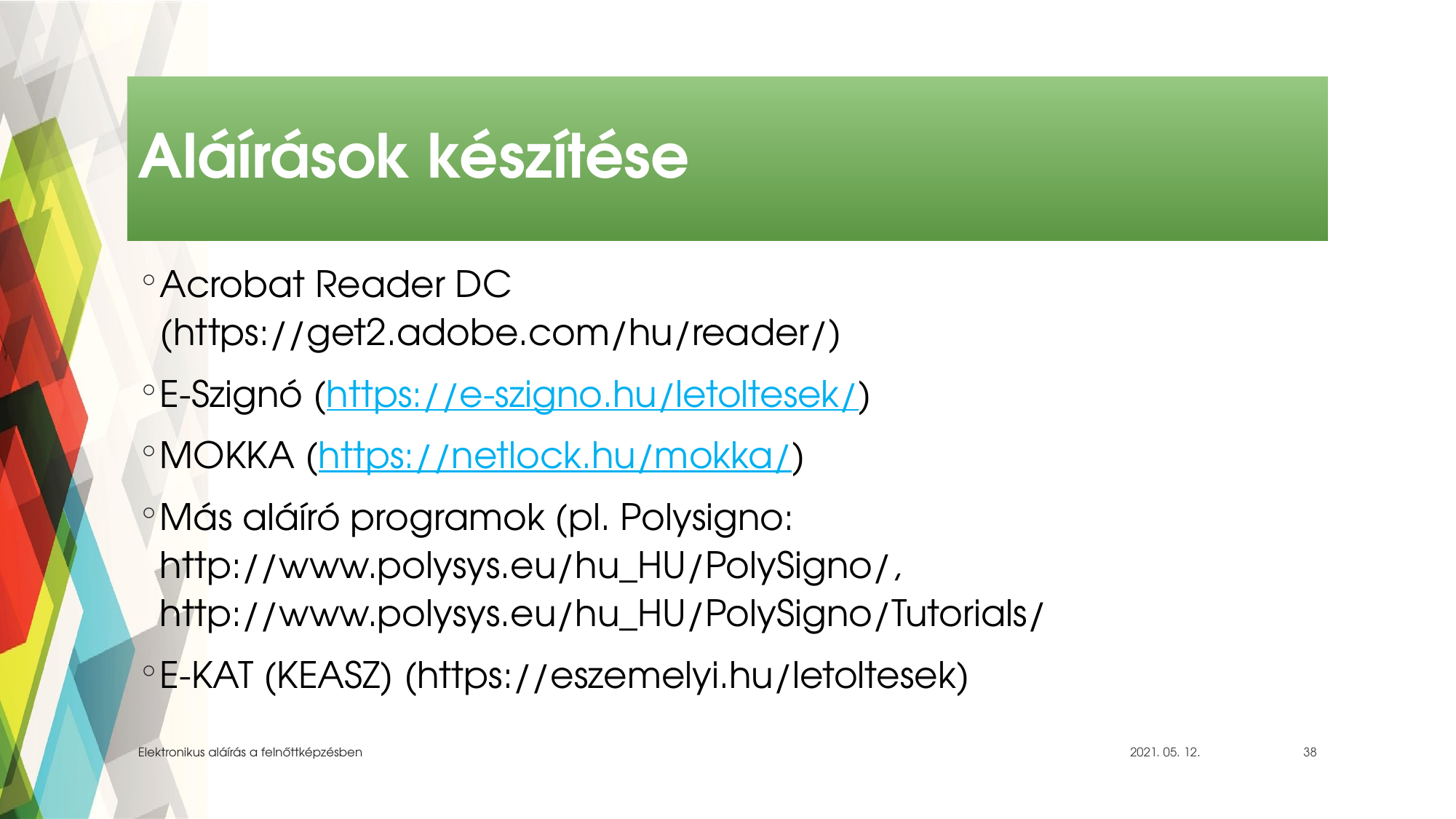

# Aláírások készítése
Acrobat Reader DC
(https://get2.adobe.com/hu/reader/)
E-Szignó (https://e-szigno.hu/letoltesek/)
MOKKA (https://netlock.hu/mokka/)
Más aláíró programok (pl. Polysigno:
http://www.polysys.eu/hu_HU/PolySigno/,
http://www.polysys.eu/hu_HU/PolySigno/Tutorials/
E-KAT (KEASZ) (https://eszemelyi.hu/letoltesek)
Elektronikus aláírás a felnőttképzésben
2021. 05. 12.
38